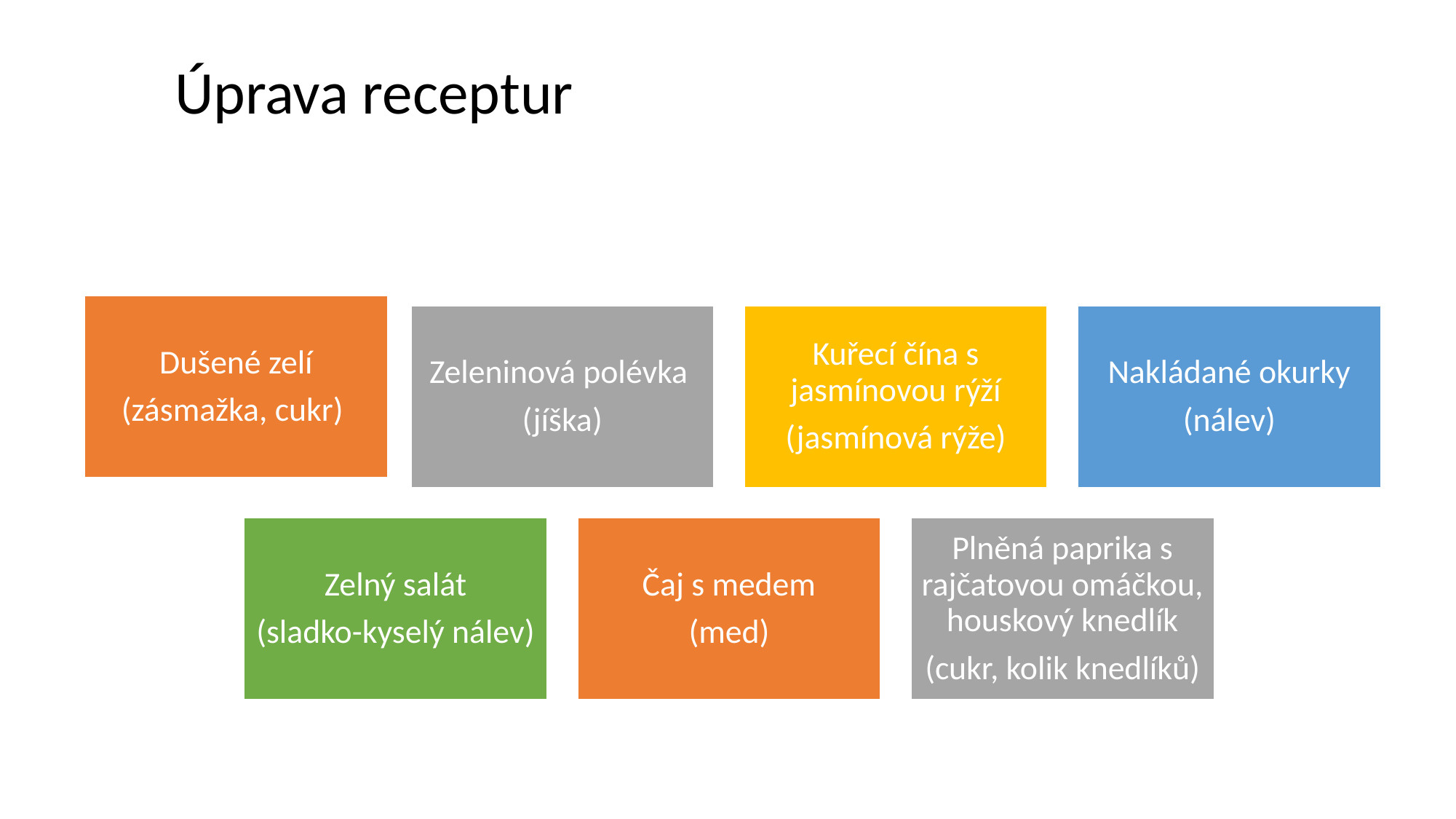

# Úprava receptur
Dušené zelí
(zásmažka, cukr)
Zeleninová polévka
(jíška)
Kuřecí čína s jasmínovou rýží
(jasmínová rýže)
Nakládané okurky
(nálev)
Zelný salát
(sladko-kyselý nálev)
Čaj s medem
(med)
Plněná paprika s rajčatovou omáčkou, houskový knedlík
(cukr, kolik knedlíků)